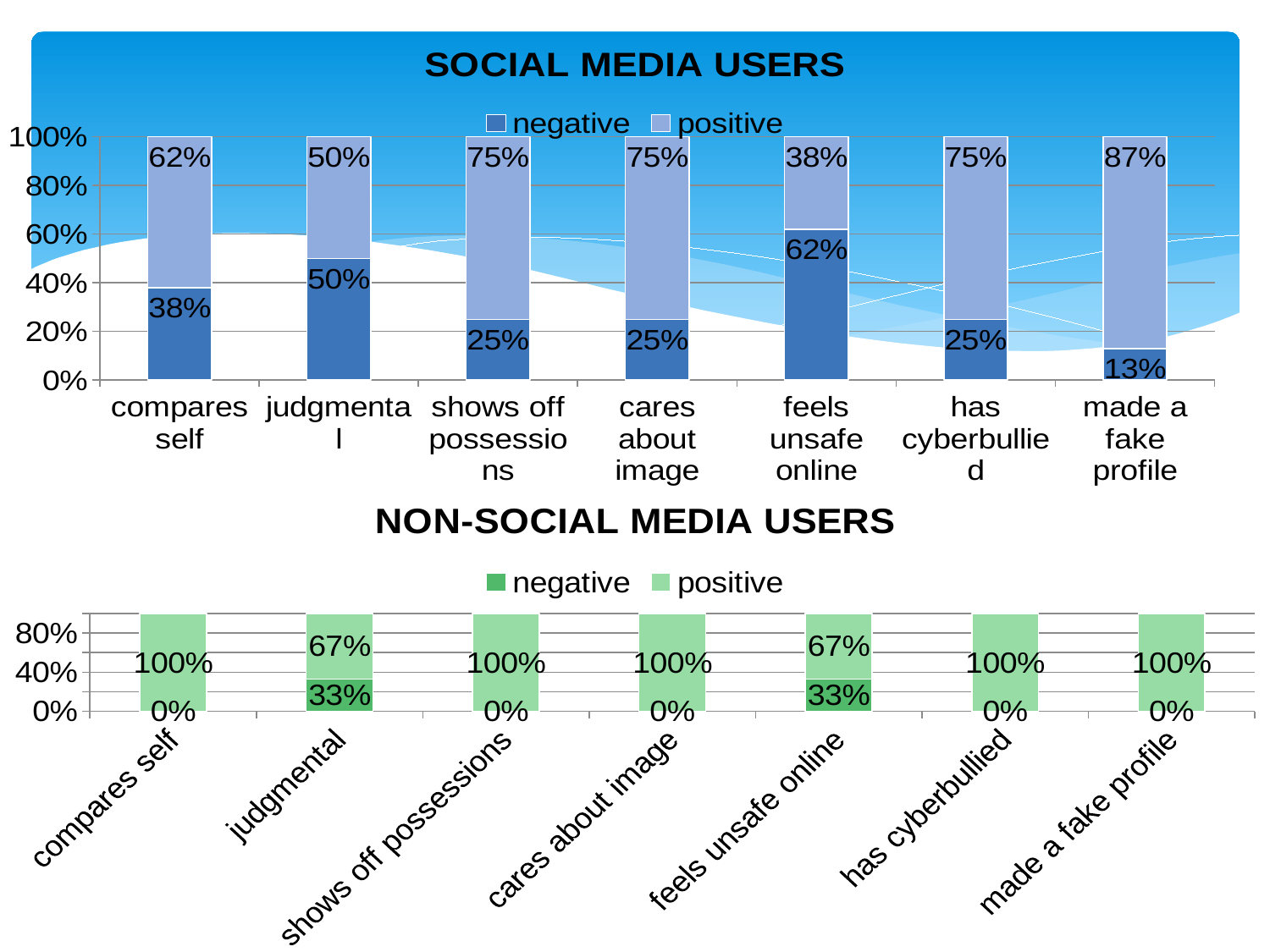

### Chart: SOCIAL MEDIA USERS

| Category | negative | positive |
|---|---|---|
| compares self | 0.38 | 0.62 |
| judgmental | 0.5 | 0.5 |
| shows off possessions | 0.25 | 0.75 |
| cares about image | 0.25 | 0.75 |
| feels unsafe online | 0.62 | 0.38 |
| has cyberbullied | 0.25 | 0.75 |
| made a fake profile | 0.13 | 0.87 |

### Chart: NON-SOCIAL MEDIA USERS

| Category | negative | positive |
|---|---|---|
| compares self | 0.0 | 1.0 |
| judgmental | 0.33 | 0.67 |
| shows off possessions | 0.0 | 1.0 |
| cares about image | 0.0 | 1.0 |
| feels unsafe online | 0.33 | 0.67 |
| has cyberbullied | 0.0 | 1.0 |
| made a fake profile | 0.0 | 1.0 |